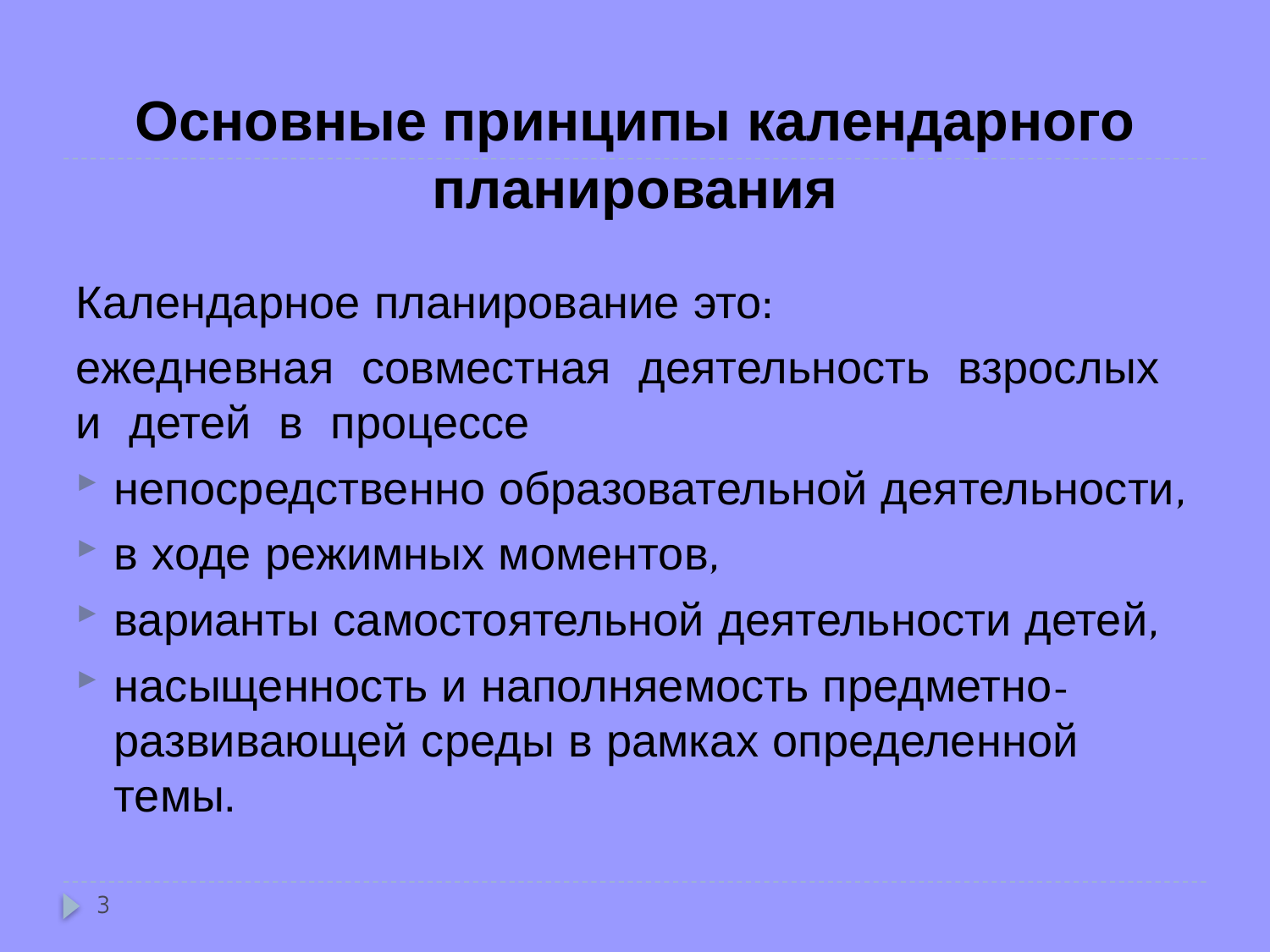

# Основные принципы календарного планирования
Календарное планирование это:
ежедневная  совместная  деятельность  взрослых  и  детей  в  процессе
непосредственно образовательной деятельности,
в ходе режимных моментов,
варианты самостоятельной деятельности детей,
насыщенность и наполняемость предметно-развивающей среды в рамках определенной темы.

3